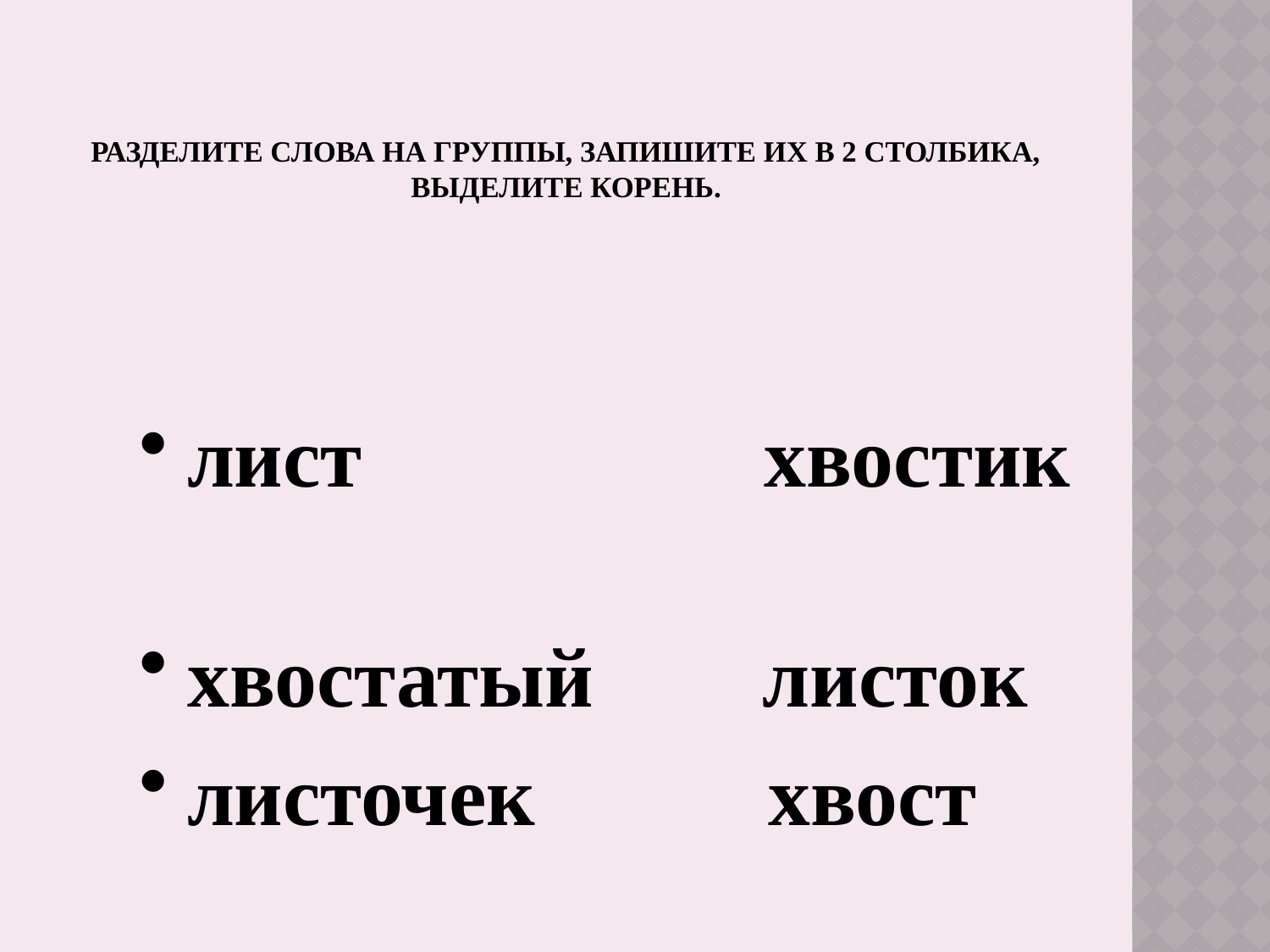

# Разделите слова на группы, запишите их в 2 столбика, выделите корень.
лист                   хвостик
хвостатый        листок
листочек           хвост